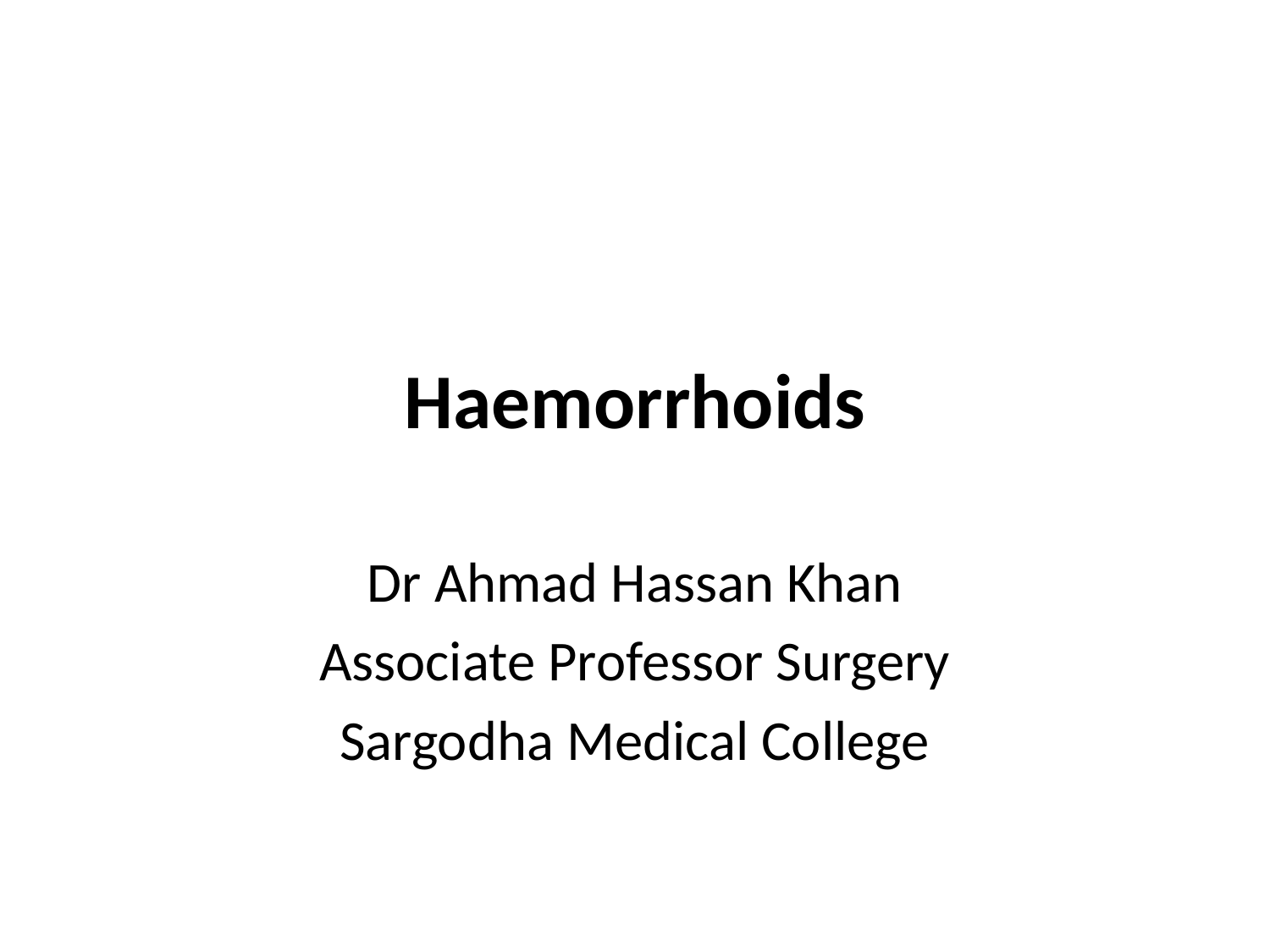

# Haemorrhoids
Dr Ahmad Hassan Khan
Associate Professor Surgery
Sargodha Medical College